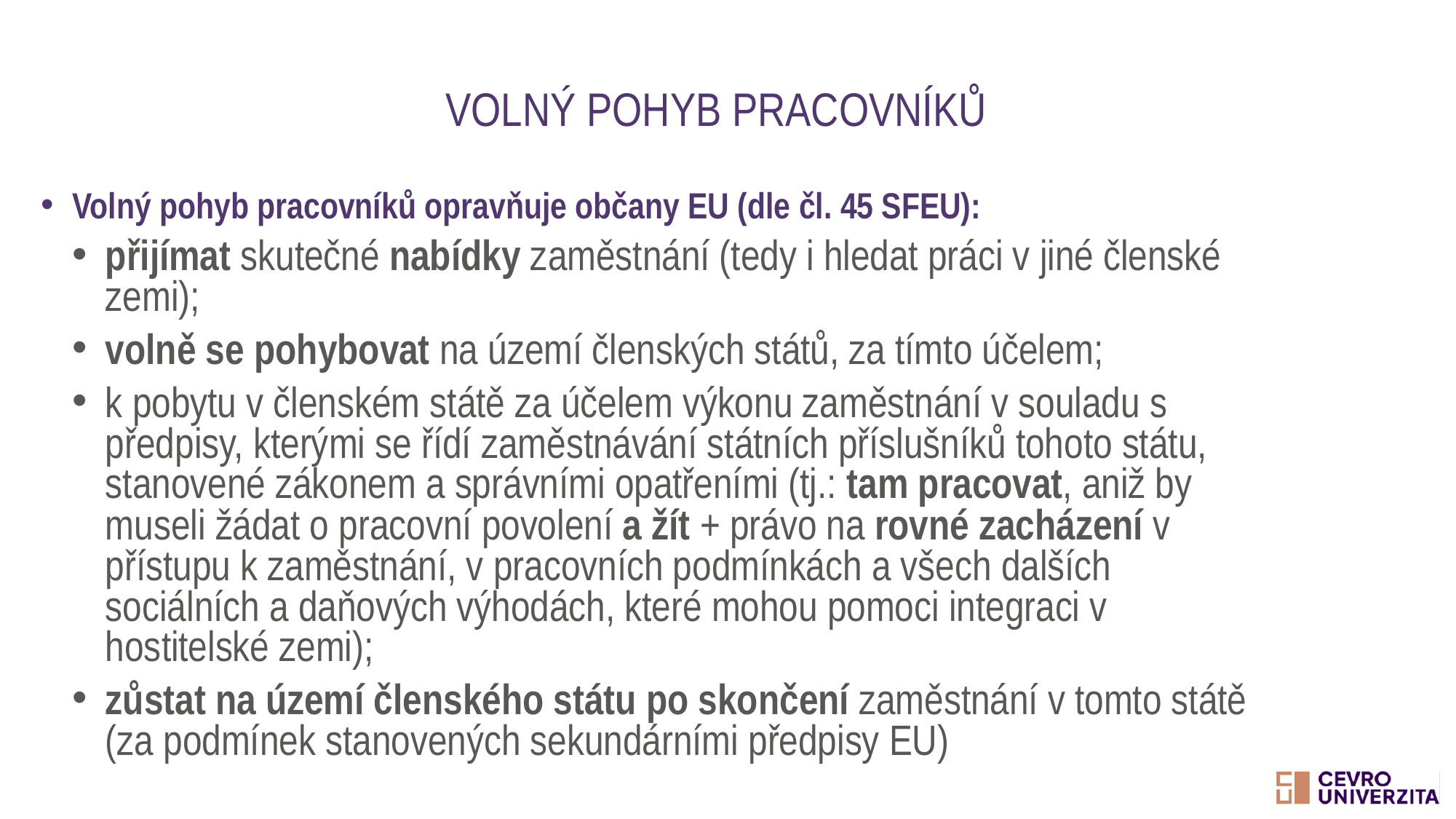

# Volný pohyb pracovníků
Volný pohyb pracovníků opravňuje občany EU (dle čl. 45 SFEU):
přijímat skutečné nabídky zaměstnání (tedy i hledat práci v jiné členské zemi);
volně se pohybovat na území členských států, za tímto účelem;
k pobytu v členském státě za účelem výkonu zaměstnání v souladu s předpisy, kterými se řídí zaměstnávání státních příslušníků tohoto státu, stanovené zákonem a správními opatřeními (tj.: tam pracovat, aniž by museli žádat o pracovní povolení a žít + právo na rovné zacházení v přístupu k zaměstnání, v pracovních podmínkách a všech dalších sociálních a daňových výhodách, které mohou pomoci integraci v hostitelské zemi);
zůstat na území členského státu po skončení zaměstnání v tomto státě (za podmínek stanovených sekundárními předpisy EU)